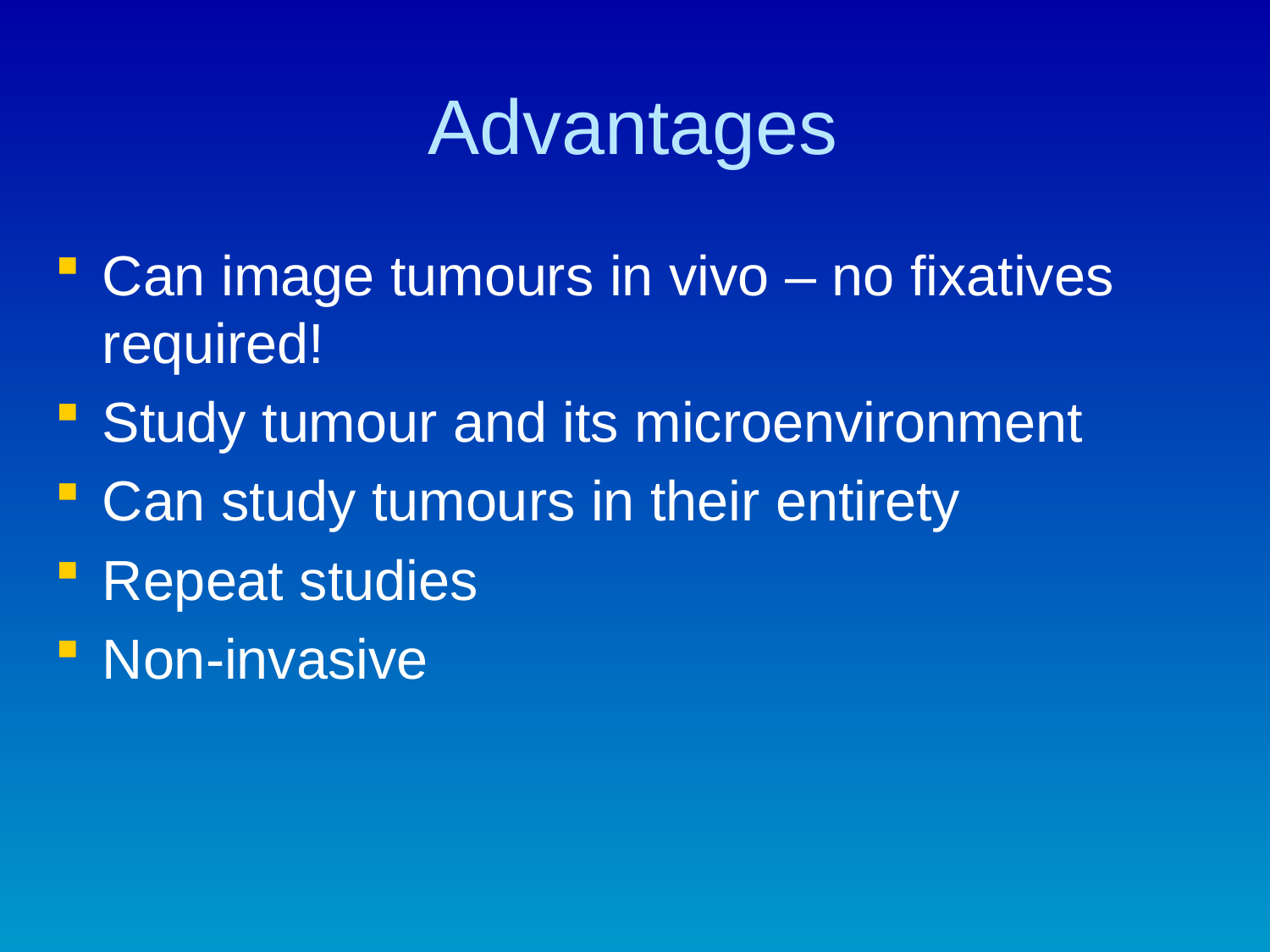

# Advantages
Can image tumours in vivo – no fixatives required!
Study tumour and its microenvironment
Can study tumours in their entirety
Repeat studies
Non-invasive